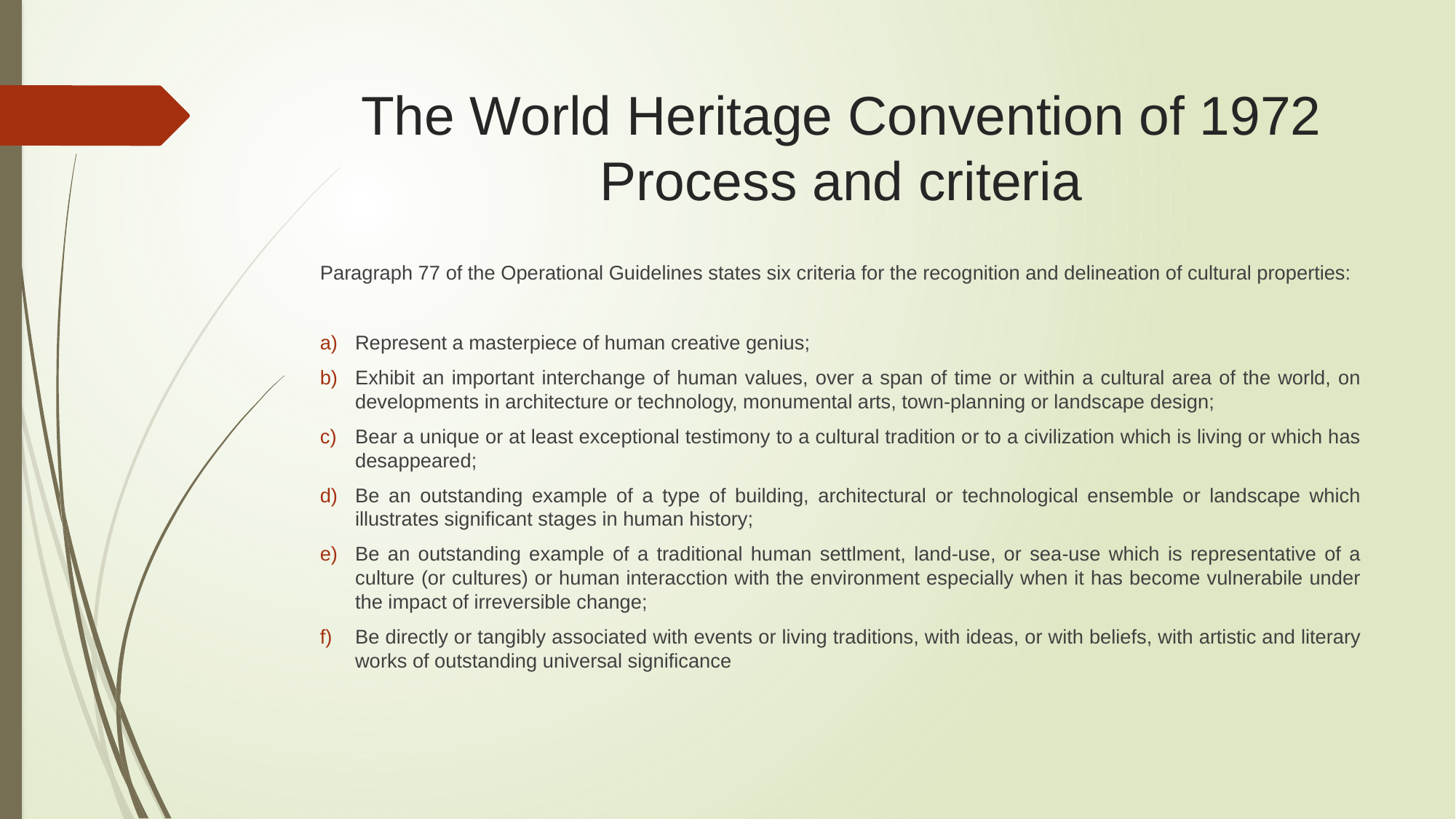

# The World Heritage Convention of 1972 Process and criteria
Paragraph 77 of the Operational Guidelines states six criteria for the recognition and delineation of cultural properties:

Represent a masterpiece of human creative genius;
Exhibit an important interchange of human values, over a span of time or within a cultural area of the world, on developments in architecture or technology, monumental arts, town-planning or landscape design;
Bear a unique or at least exceptional testimony to a cultural tradition or to a civilization which is living or which has desappeared;
Be an outstanding example of a type of building, architectural or technological ensemble or landscape which illustrates significant stages in human history;
Be an outstanding example of a traditional human settlment, land-use, or sea-use which is representative of a culture (or cultures) or human interacction with the environment especially when it has become vulnerabile under the impact of irreversible change;
Be directly or tangibly associated with events or living traditions, with ideas, or with beliefs, with artistic and literary works of outstanding universal significance